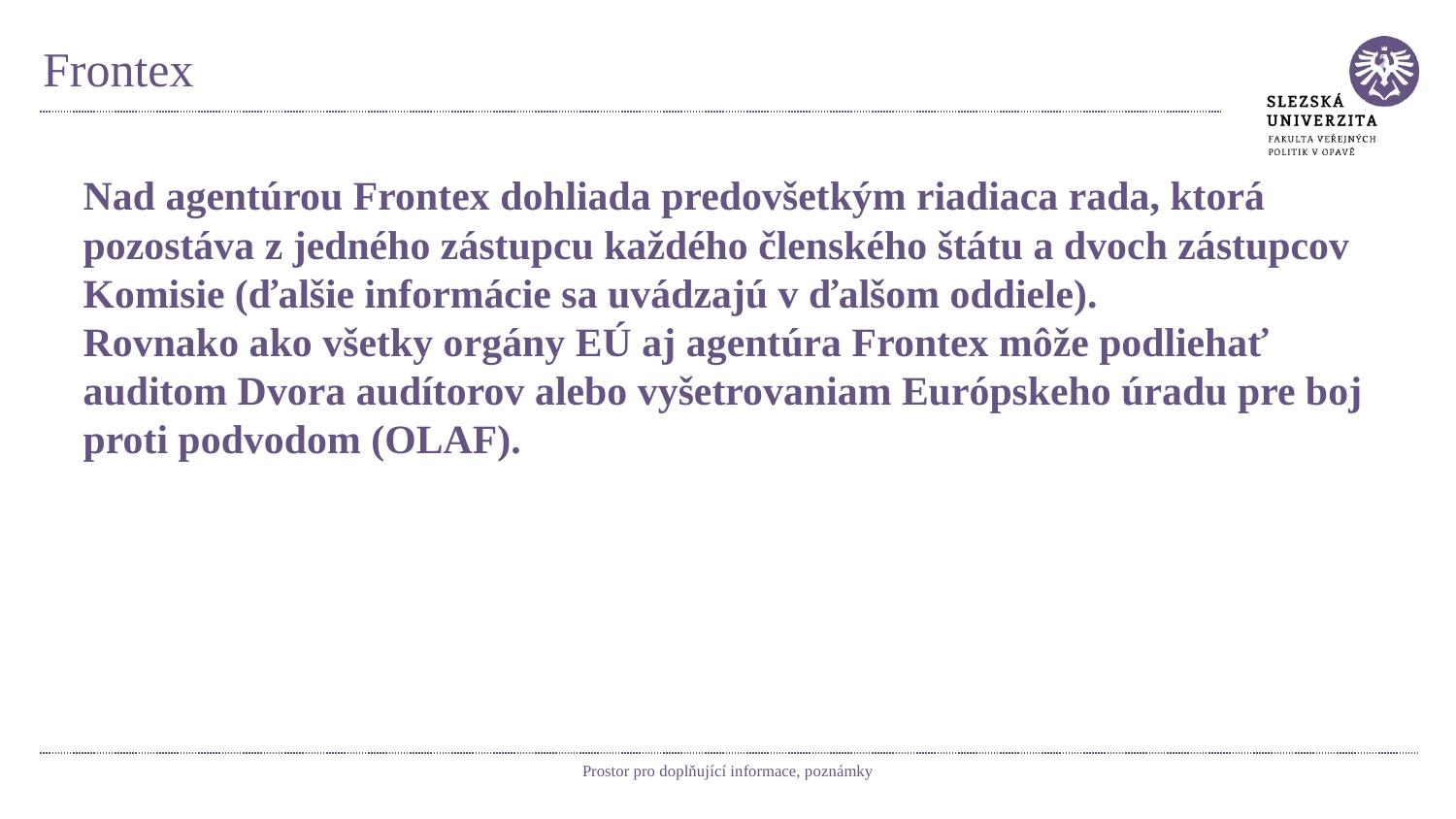

# Frontex
Nad agentúrou Frontex dohliada predovšetkým riadiaca rada, ktorá pozostáva z jedného zástupcu každého členského štátu a dvoch zástupcov Komisie (ďalšie informácie sa uvádzajú v ďalšom oddiele).
Rovnako ako všetky orgány EÚ aj agentúra Frontex môže podliehať auditom Dvora audítorov alebo vyšetrovaniam Európskeho úradu pre boj proti podvodom (OLAF).

Prostor pro doplňující informace, poznámky